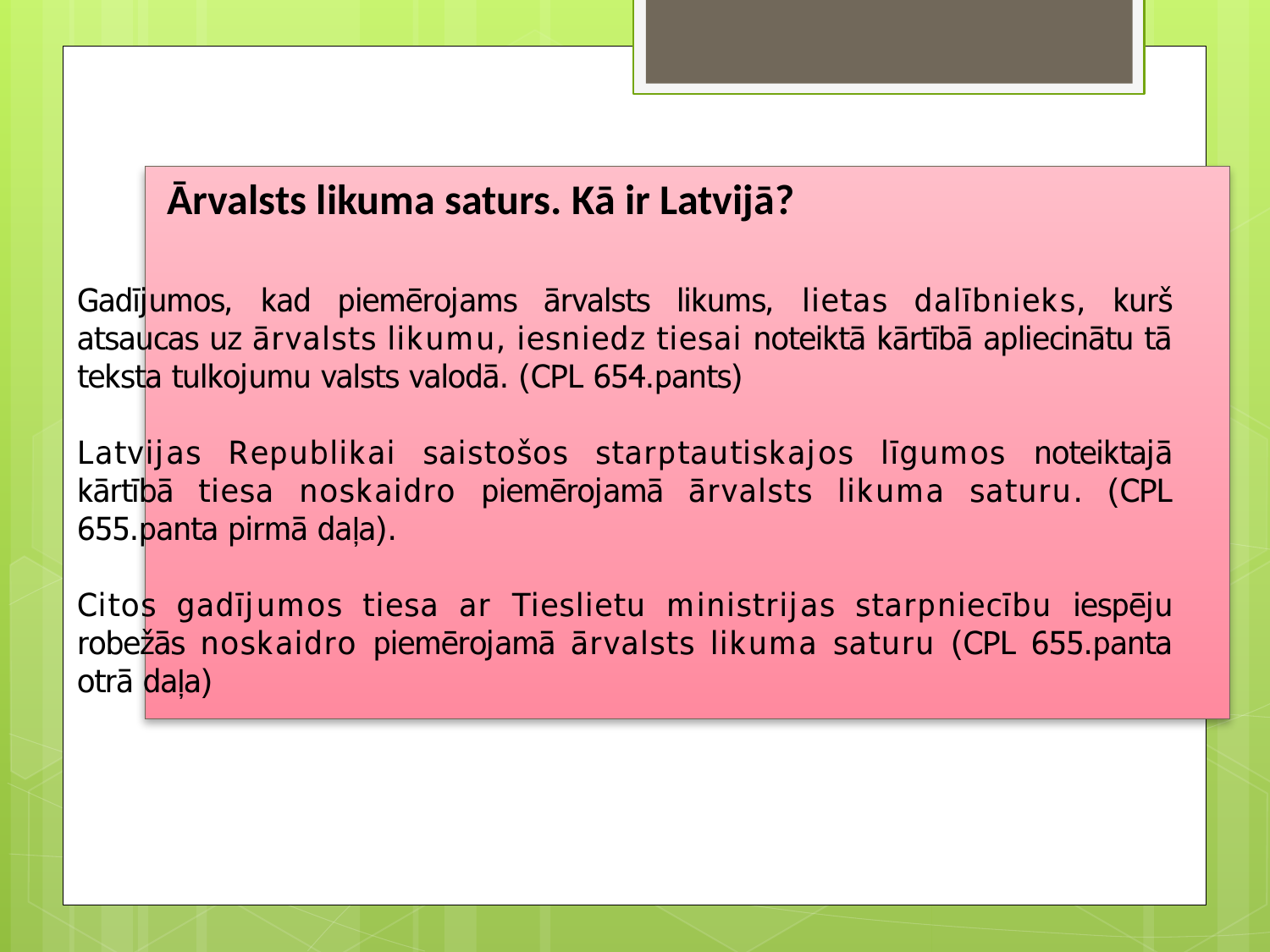

Ārvalsts likuma saturs. Kā ir Latvijā?

Gadījumos, kad piemērojams ārvalsts likums, lietas dalībnieks, kurš atsaucas uz ārvalsts likumu, iesniedz tiesai noteiktā kārtībā apliecinātu tā teksta tulkojumu valsts valodā. (CPL 654.pants)

Latvijas Republikai saistošos starptautiskajos līgumos noteiktajā kārtībā tiesa noskaidro piemērojamā ārvalsts likuma saturu. (CPL 655.panta pirmā daļa).

Citos gadījumos tiesa ar Tieslietu ministrijas starpniecību iespēju robežās noskaidro piemērojamā ārvalsts likuma saturu (CPL 655.panta otrā daļa)